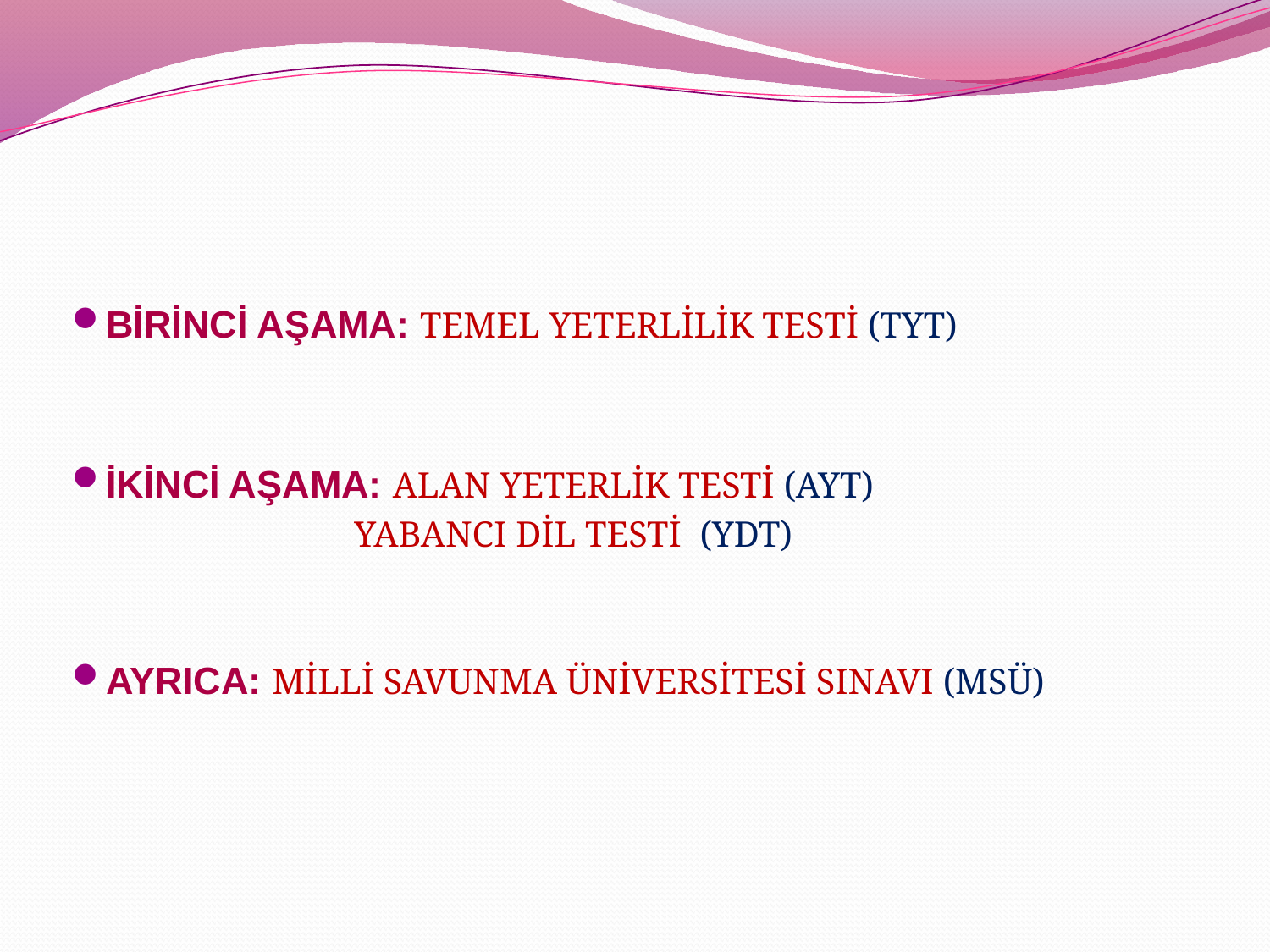

BİRİNCİ AŞAMA: TEMEL YETERLİLİK TESTİ (TYT)

İKİNCİ AŞAMA: ALAN YETERLİK TESTİ (AYT)
                               YABANCI DİL TESTİ  (YDT)

AYRICA: MİLLİ SAVUNMA ÜNİVERSİTESİ SINAVI (MSÜ)